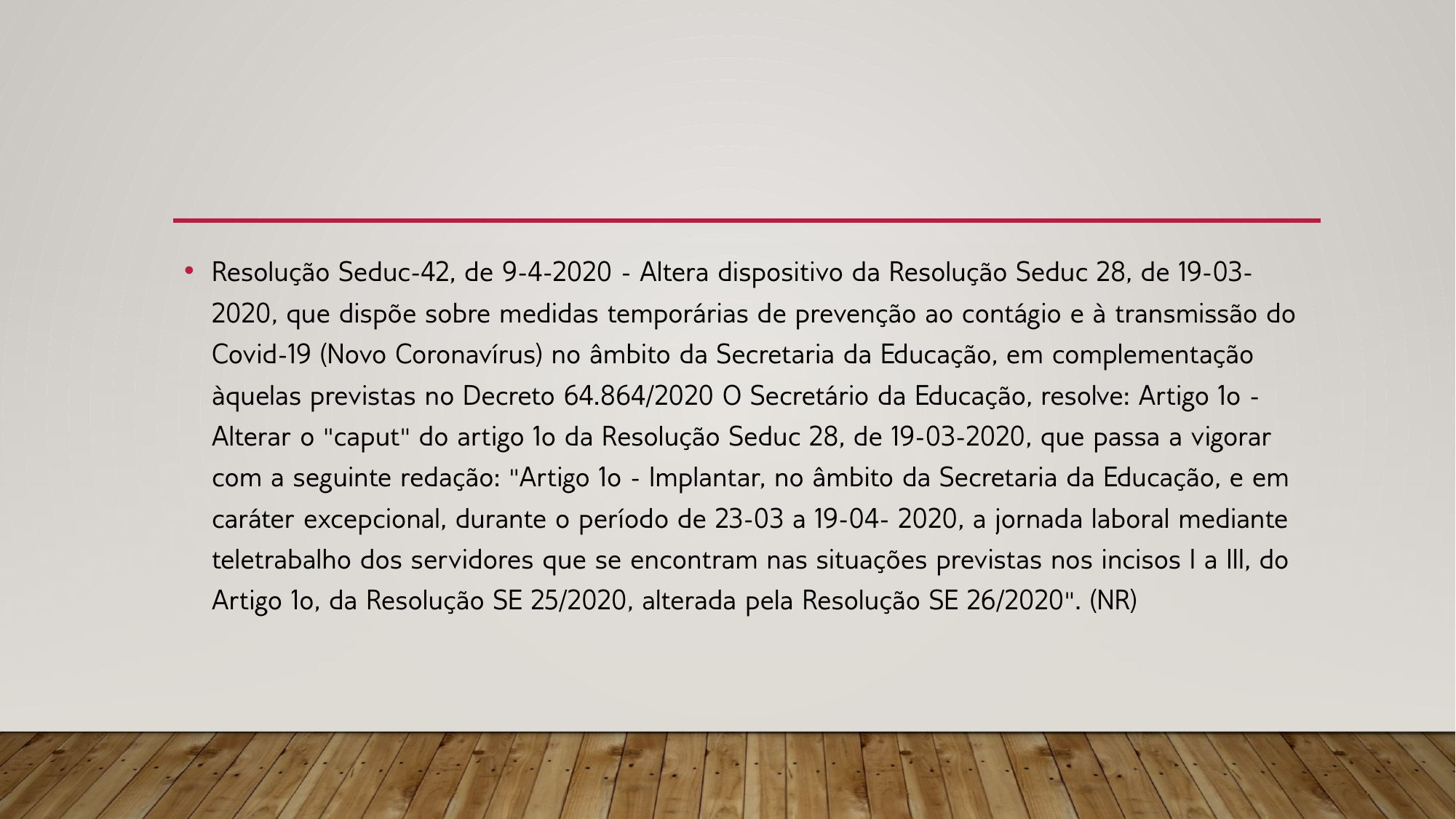

Resolução Seduc-42, de 9-4-2020 - Altera dispositivo da Resolução Seduc 28, de 19-03- 2020, que dispõe sobre medidas temporárias de prevenção ao contágio e à transmissão do Covid-19 (Novo Coronavírus) no âmbito da Secretaria da Educação, em complementação àquelas previstas no Decreto 64.864/2020 O Secretário da Educação, resolve: Artigo 1o - Alterar o "caput" do artigo 1o da Resolução Seduc 28, de 19-03-2020, que passa a vigorar com a seguinte redação: "Artigo 1o - Implantar, no âmbito da Secretaria da Educação, e em caráter excepcional, durante o período de 23-03 a 19-04- 2020, a jornada laboral mediante teletrabalho dos servidores que se encontram nas situações previstas nos incisos I a III, do Artigo 1o, da Resolução SE 25/2020, alterada pela Resolução SE 26/2020". (NR)